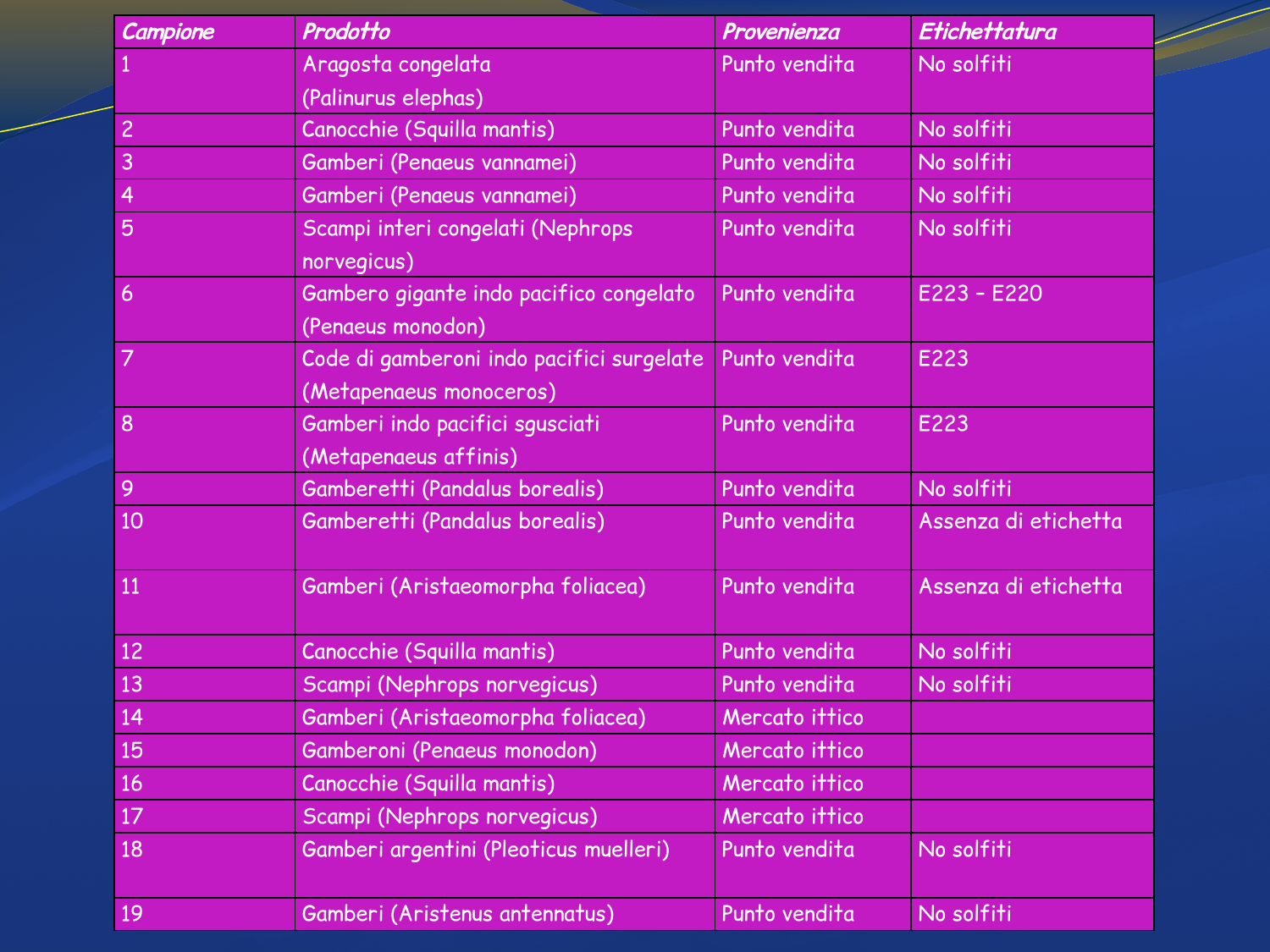

| Campione | Prodotto | Provenienza | Etichettatura |
| --- | --- | --- | --- |
| 1 | Aragosta congelata (Palinurus elephas) | Punto vendita | No solfiti |
| 2 | Canocchie (Squilla mantis) | Punto vendita | No solfiti |
| 3 | Gamberi (Penaeus vannamei) | Punto vendita | No solfiti |
| 4 | Gamberi (Penaeus vannamei) | Punto vendita | No solfiti |
| 5 | Scampi interi congelati (Nephrops norvegicus) | Punto vendita | No solfiti |
| 6 | Gambero gigante indo pacifico congelato (Penaeus monodon) | Punto vendita | E223 – E220 |
| 7 | Code di gamberoni indo pacifici surgelate (Metapenaeus monoceros) | Punto vendita | E223 |
| 8 | Gamberi indo pacifici sgusciati (Metapenaeus affinis) | Punto vendita | E223 |
| 9 | Gamberetti (Pandalus borealis) | Punto vendita | No solfiti |
| 10 | Gamberetti (Pandalus borealis) | Punto vendita | Assenza di etichetta |
| 11 | Gamberi (Aristaeomorpha foliacea) | Punto vendita | Assenza di etichetta |
| 12 | Canocchie (Squilla mantis) | Punto vendita | No solfiti |
| 13 | Scampi (Nephrops norvegicus) | Punto vendita | No solfiti |
| 14 | Gamberi (Aristaeomorpha foliacea) | Mercato ittico |  |
| 15 | Gamberoni (Penaeus monodon) | Mercato ittico |  |
| 16 | Canocchie (Squilla mantis) | Mercato ittico |  |
| 17 | Scampi (Nephrops norvegicus) | Mercato ittico |  |
| 18 | Gamberi argentini (Pleoticus muelleri) | Punto vendita | No solfiti |
| 19 | Gamberi (Aristenus antennatus) | Punto vendita | No solfiti |